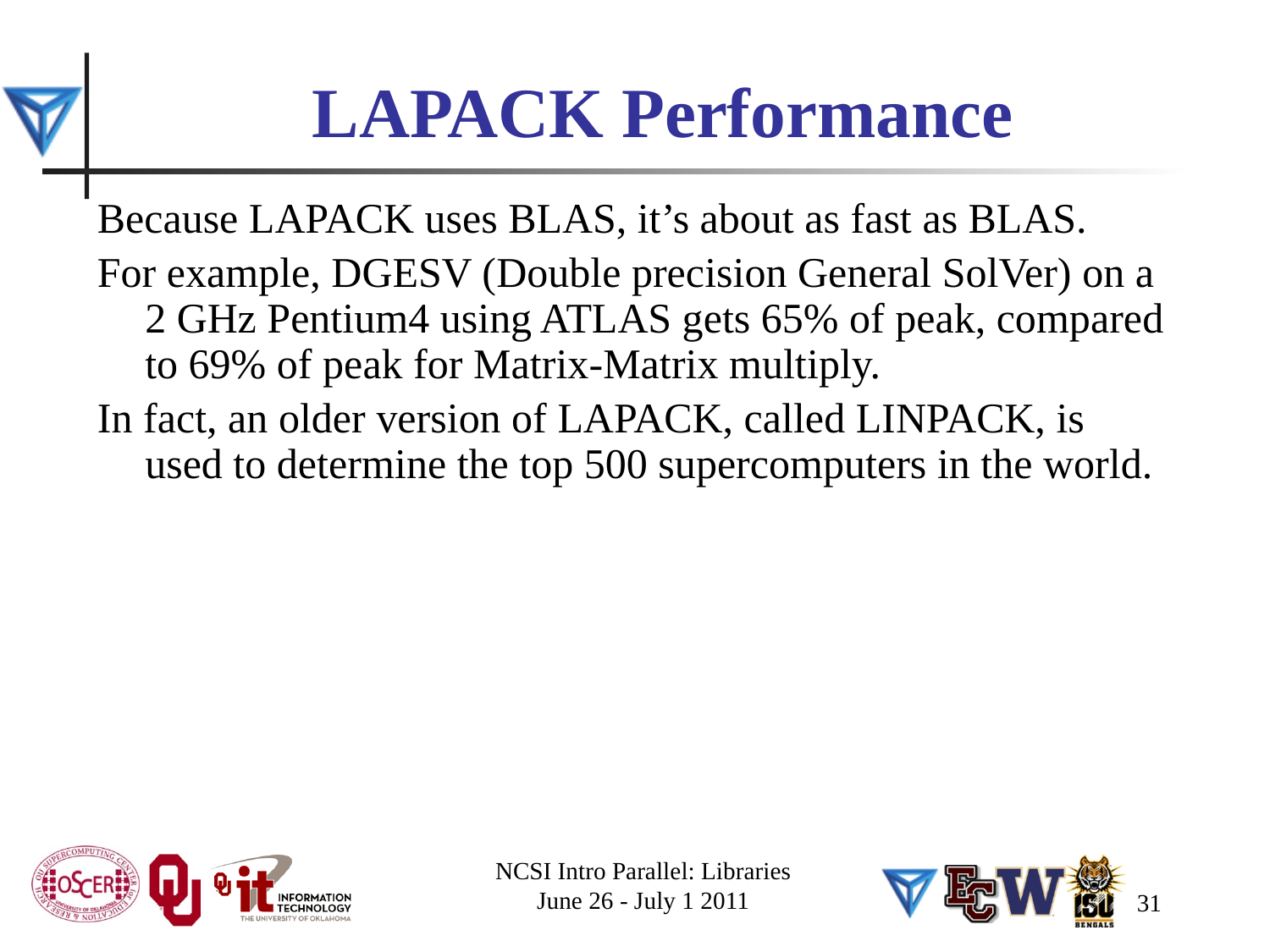

# LAPACK Performance
Because LAPACK uses BLAS, it’s about as fast as BLAS.
For example, DGESV (Double precision General SolVer) on a 2 GHz Pentium4 using ATLAS gets 65% of peak, compared to 69% of peak for Matrix-Matrix multiply.
In fact, an older version of LAPACK, called LINPACK, is used to determine the top 500 supercomputers in the world.
NCSI Intro Parallel: Libraries
June 26 - July 1 2011
31